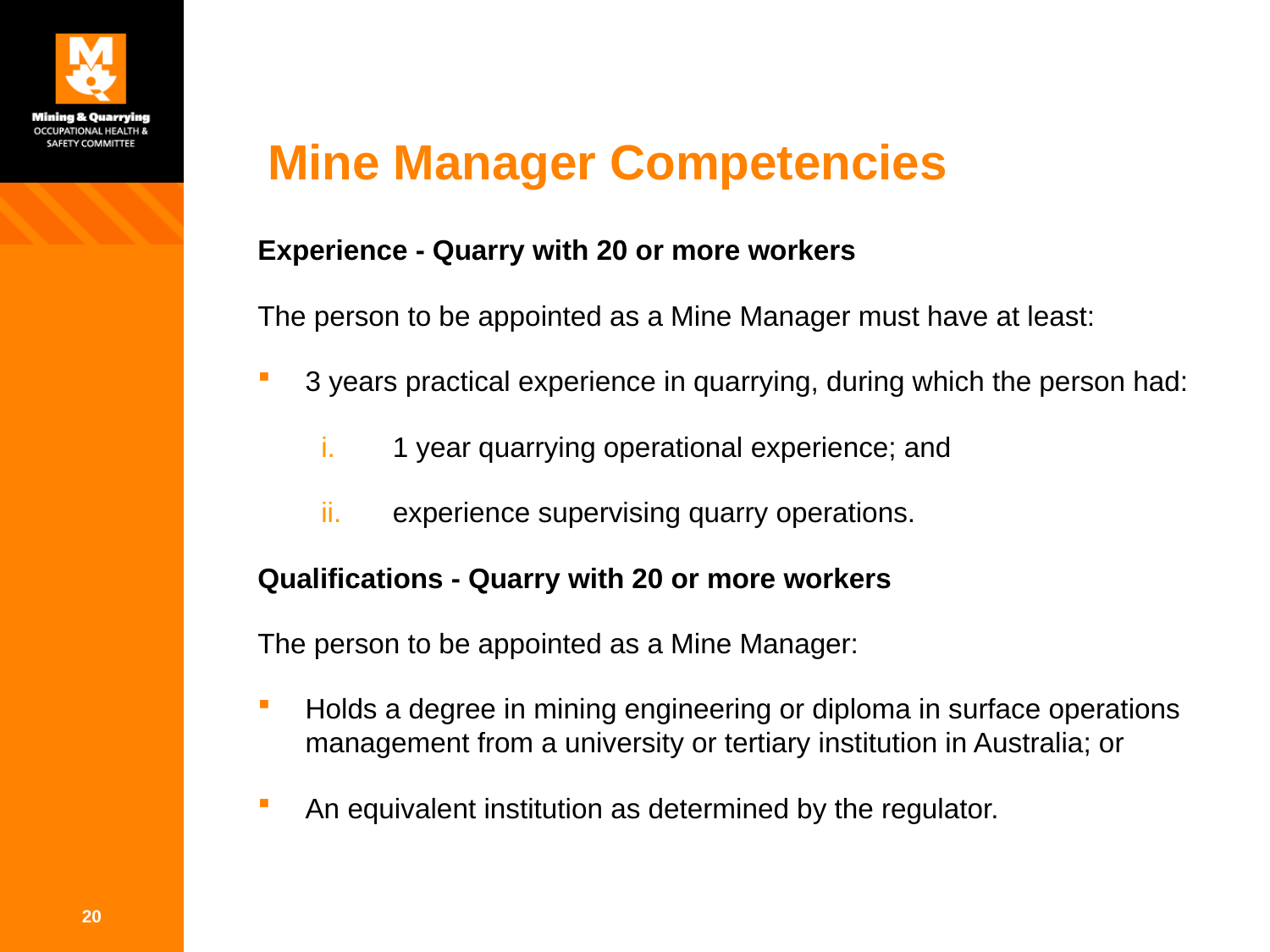

# Mine Manager Competencies
Experience - Quarry with 20 or more workers
The person to be appointed as a Mine Manager must have at least:
3 years practical experience in quarrying, during which the person had:
1 year quarrying operational experience; and
experience supervising quarry operations.
Qualifications - Quarry with 20 or more workers
The person to be appointed as a Mine Manager:
Holds a degree in mining engineering or diploma in surface operations management from a university or tertiary institution in Australia; or
An equivalent institution as determined by the regulator.

20